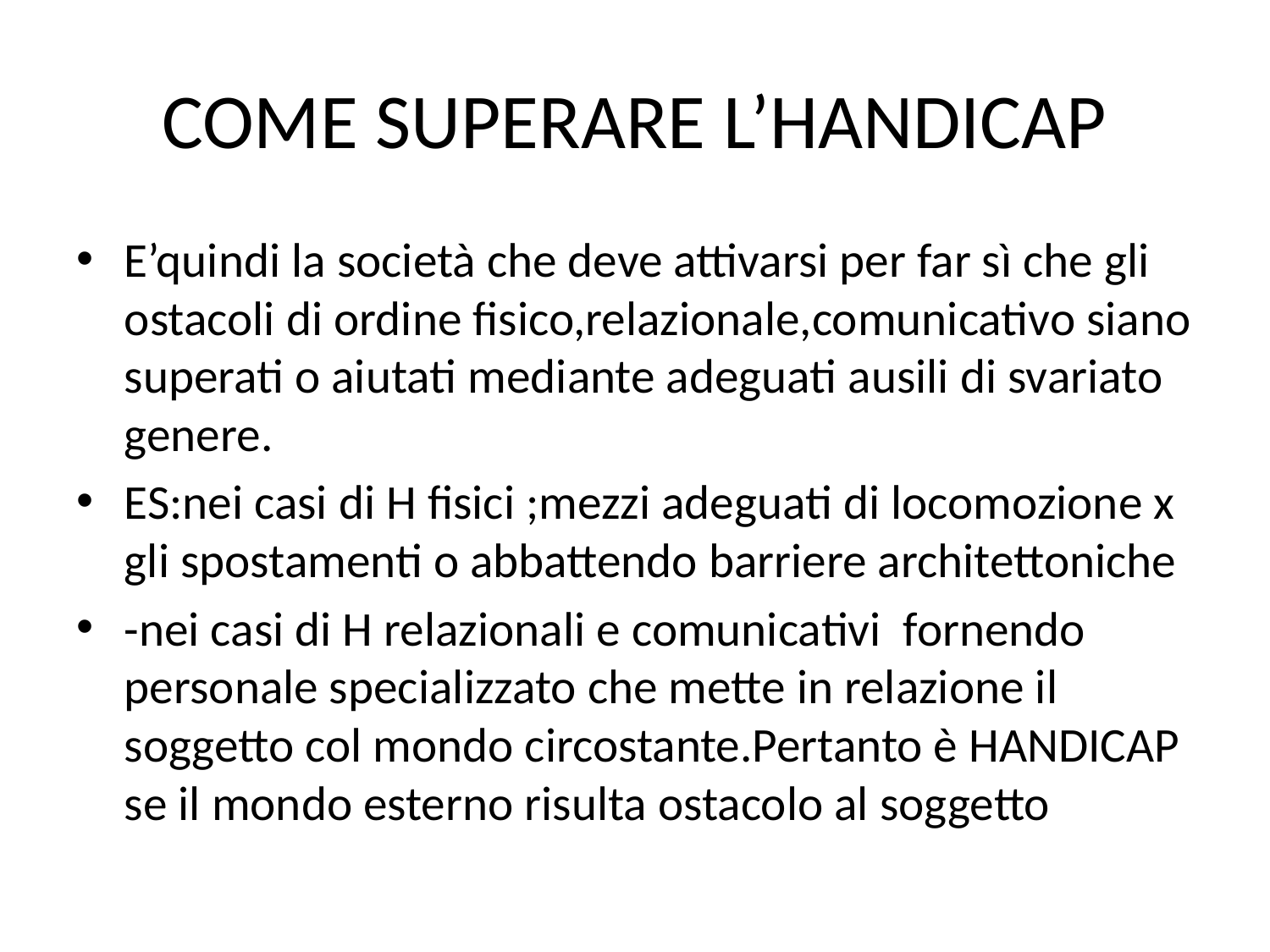

# COME SUPERARE L’HANDICAP
E’quindi la società che deve attivarsi per far sì che gli ostacoli di ordine fisico,relazionale,comunicativo siano superati o aiutati mediante adeguati ausili di svariato genere.
ES:nei casi di H fisici ;mezzi adeguati di locomozione x gli spostamenti o abbattendo barriere architettoniche
-nei casi di H relazionali e comunicativi  fornendo personale specializzato che mette in relazione il soggetto col mondo circostante.Pertanto è HANDICAP se il mondo esterno risulta ostacolo al soggetto